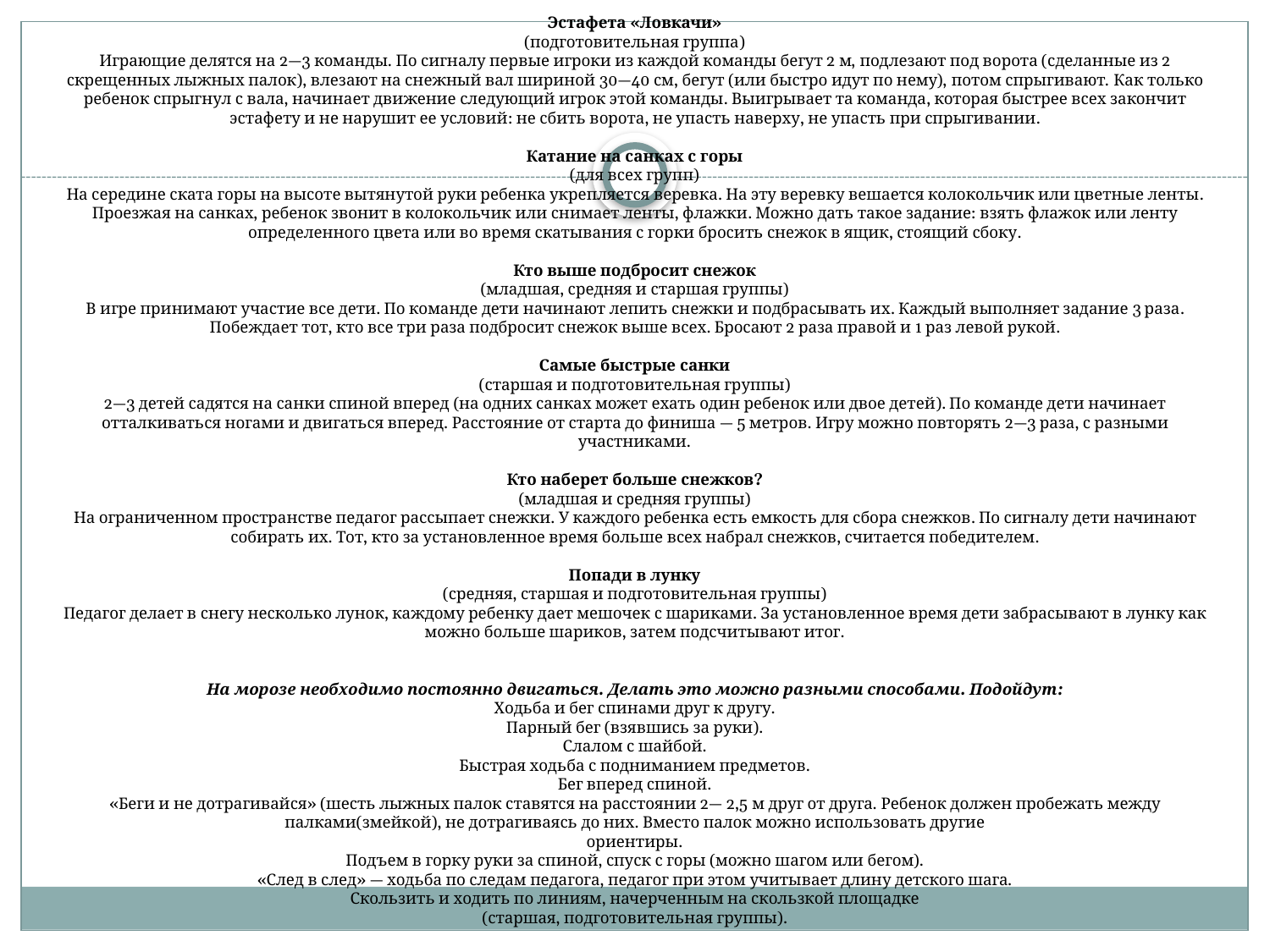

# Эстафета «Ловкачи» (подготовительная группа) Играющие делятся на 2—3 команды. По сигналу первые игроки из каж­дой команды бегут 2 м, подлезают под ворота (сделанные из 2 скрещенных лыжных палок), влезают на снежный вал шириной 30—40 см, бегут (или бы­стро идут по нему), потом спрыгивают. Как только ребенок спрыгнул с вала, начинает движение следующий игрок этой команды. Выигрывает та команда, которая быстрее всех закончит эстафету и не нарушит ее условий: не сбить ворота, не упасть наверху, не упасть при спрыгивании.   Катание на санках с горы (для всех групп) На середине ската горы на высоте вытянутой руки ребенка укрепляется веревка. На эту веревку вешается колокольчик или цветные ленты. Проезжая на санках, ребенок звонит в колокольчик или снимает ленты, флажки. Мож­но дать такое задание: взять флажок или ленту определенного цвета или во время скатывания с горки бросить снежок в ящик, стоящий сбоку.   Кто выше подбросит снежок (младшая, средняя и старшая группы) В игре принимают участие все дети. По команде дети начинают лепить снежки и подбрасывать их. Каждый выполняет задание 3 раза. Побеждает тот, кто все три раза подбросит снежок выше всех. Бросают 2 раза правой и 1 раз левой рукой.   Самые быстрые санки (старшая и подготовительная группы) 2—3 детей садятся на санки спиной вперед (на одних санках может ехать один ребенок или двое детей). По команде дети начинает отталкиваться нога­ми и двигаться вперед. Расстояние от старта до финиша — 5 метров. Игру можно повторять 2—3 раза, с разными участниками.   Кто наберет больше снежков? (младшая и средняя группы) На ограниченном пространстве педагог рассыпает снежки. У каждого ребенка есть емкость для сбора снежков. По сигналу дети начинают собирать их. Тот, кто за установленное время больше всех набрал снежков, считается победителем.   Попади в лунку (средняя, старшая и подготовительная группы) Педагог делает в снегу несколько лунок, каждому ребенку дает мешочек с шариками. За установленное время дети забрасывают в лунку как можно больше шариков, затем подсчитывают итог.     На морозе необходимо постоянно двигаться. Делать это можно разными способами. Подойдут: Ходьба и бег спинами друг к другу. Парный бег (взявшись за руки). Слалом с шайбой. Быстрая ходьба с подниманием предметов. Бег вперед спиной. «Беги и не дотрагивайся» (шесть лыжных палок ставятся на рассто­янии 2— 2,5 м друг от друга. Ребенок должен пробежать между палками(змейкой), не дотрагиваясь до них. Вместо палок можно использовать другие ориентиры. Подъем в горку руки за спиной, спуск с горы (можно шагом или бе­гом). «След в след» — ходьба по следам педагога, педагог при этом учиты­вает длину детского шага. Скользить и ходить по линиям, начерченным на скользкой площадке (старшая, подготовительная группы).